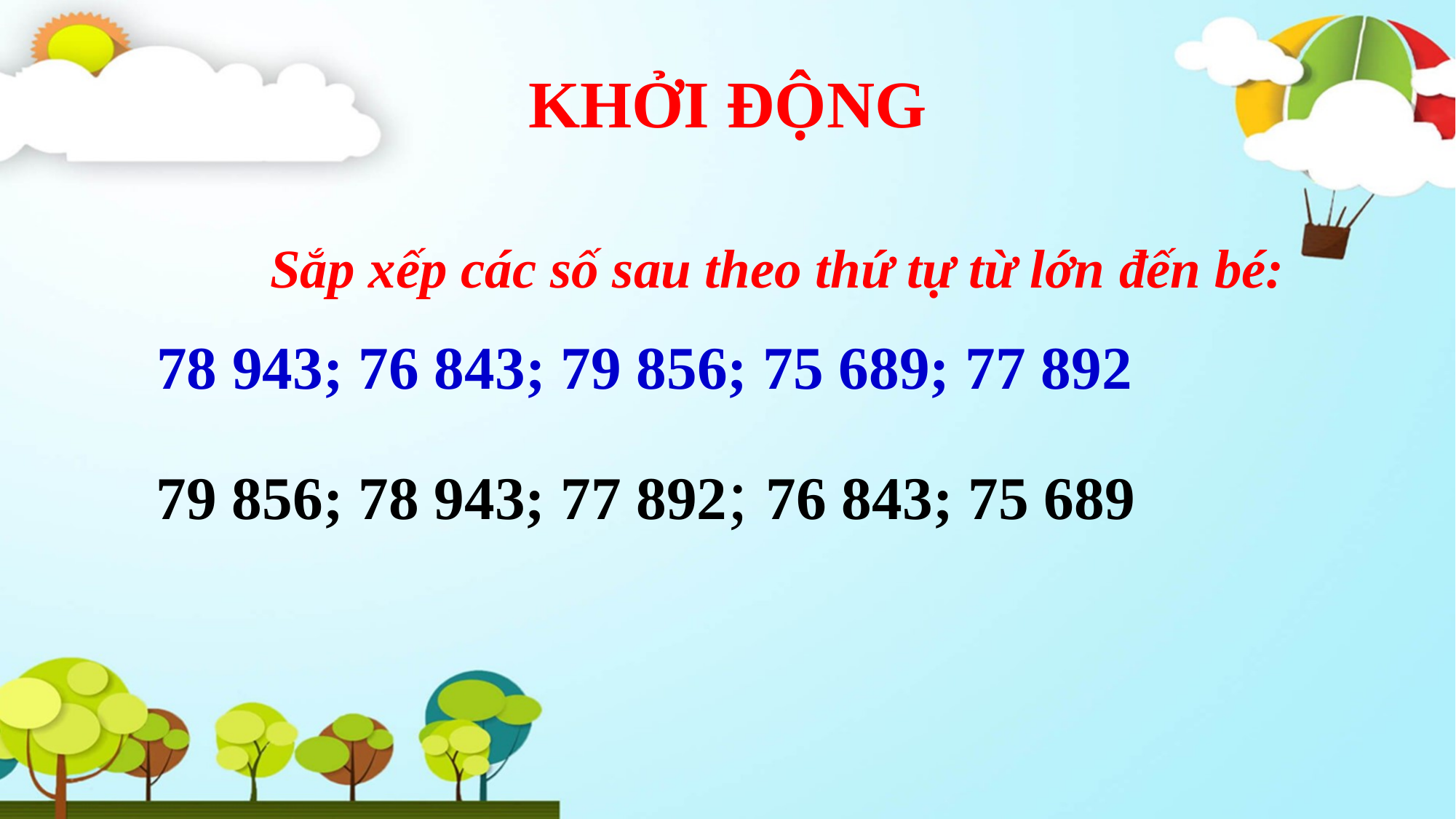

# KHỞI ĐỘNG
		Sắp xếp các số sau theo thứ tự từ lớn đến bé:
  78 943; 76 843; 79 856; 75 689; 77 892
79 856; 78 943; 77 892; 76 843; 75 689